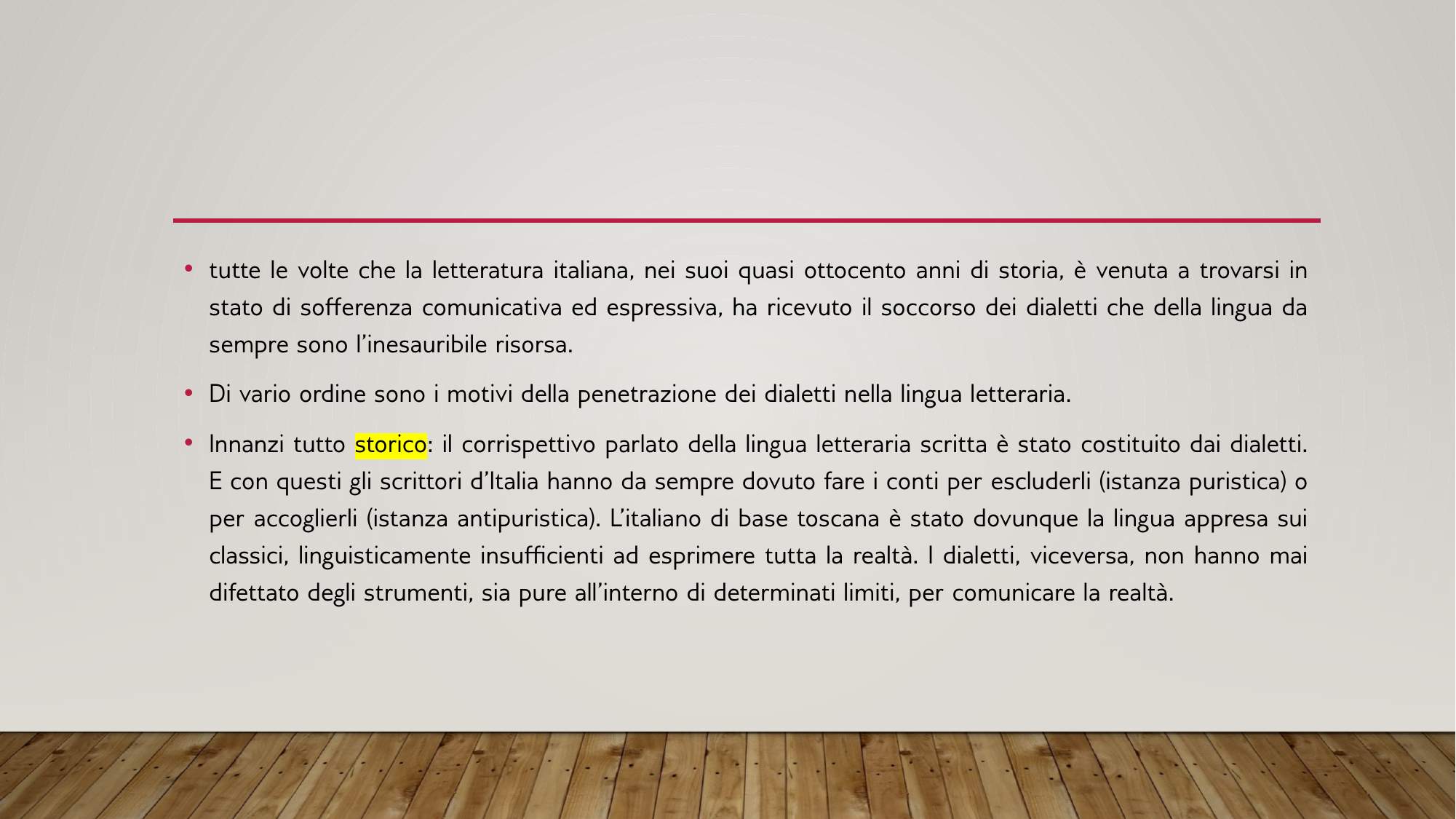

tutte le volte che la letteratura italiana, nei suoi quasi ottocento anni di storia, è venuta a trovarsi in stato di sofferenza comunicativa ed espressiva, ha ricevuto il soccorso dei dialetti che della lingua da sempre sono l’inesauribile risorsa.
Di vario ordine sono i motivi della penetrazione dei dialetti nella lingua letteraria.
Innanzi tutto storico: il corrispettivo parlato della lingua letteraria scritta è stato costituito dai dialetti. E con questi gli scrittori d’Italia hanno da sempre dovuto fare i conti per escluderli (istanza puristica) o per accoglierli (istanza antipuristica). L’italiano di base toscana è stato dovunque la lingua appresa sui classici, linguisticamente insufficienti ad esprimere tutta la realtà. I dialetti, viceversa, non hanno mai difettato degli strumenti, sia pure all’interno di determinati limiti, per comunicare la realtà.